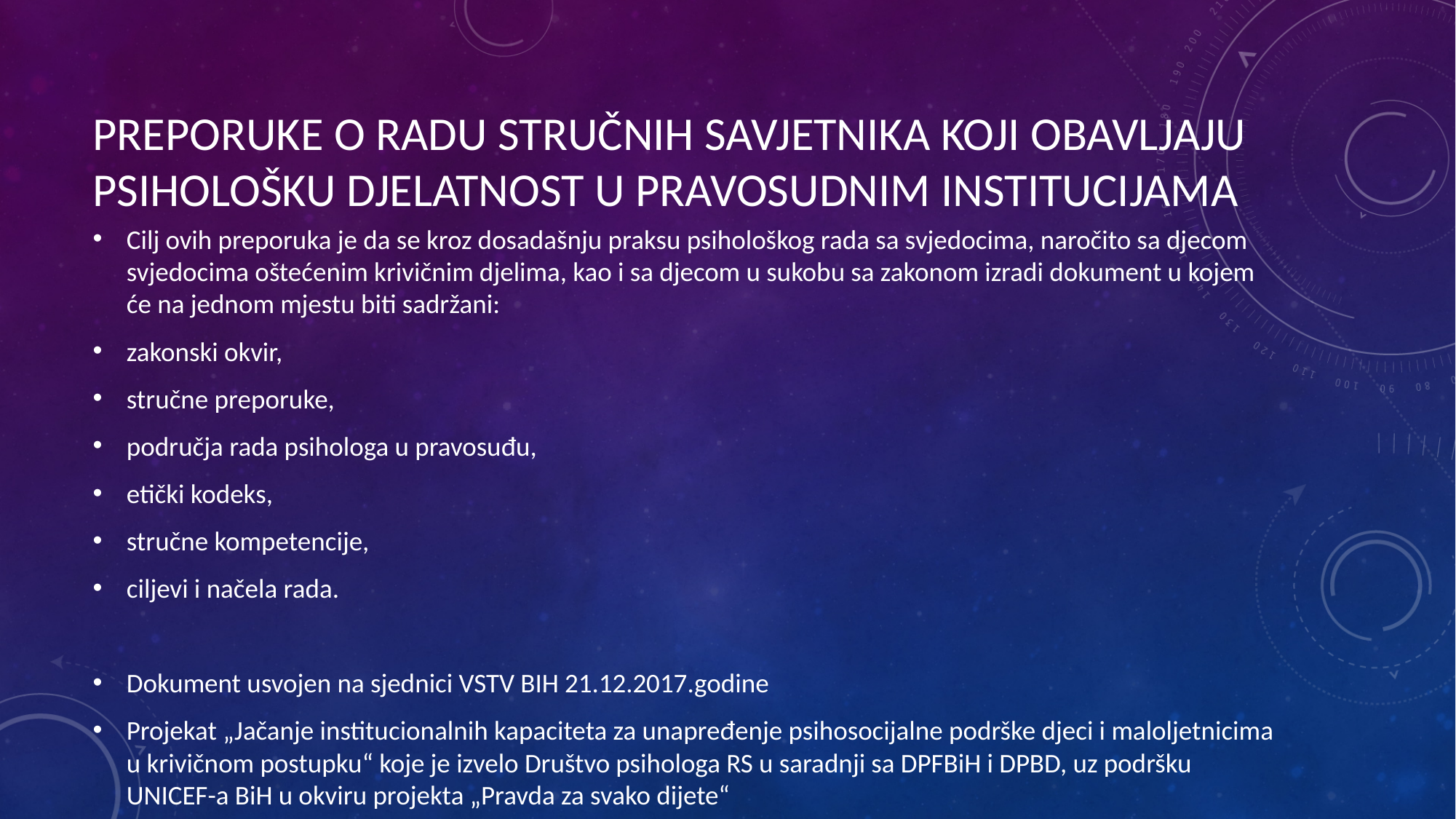

# Preporuke o radu stručnih savjetnika koji obavljaju psihološku djelatnost u pravosudnim institucijama
Cilj ovih preporuka je da se kroz dosadašnju praksu psihološkog rada sa svjedocima, naročito sa djecom svjedocima oštećenim krivičnim djelima, kao i sa djecom u sukobu sa zakonom izradi dokument u kojem će na jednom mjestu biti sadržani:
zakonski okvir,
stručne preporuke,
područja rada psihologa u pravosuđu,
etički kodeks,
stručne kompetencije,
ciljevi i načela rada.

Dokument usvojen na sjednici VSTV BIH 21.12.2017.godine
Projekat „Jačanje institucionalnih kapaciteta za unapređenje psihosocijalne podrške djeci i maloljetnicima u krivičnom postupku“ koje je izvelo Društvo psihologa RS u saradnji sa DPFBiH i DPBD, uz podršku UNICEF-a BiH u okviru projekta „Pravda za svako dijete“